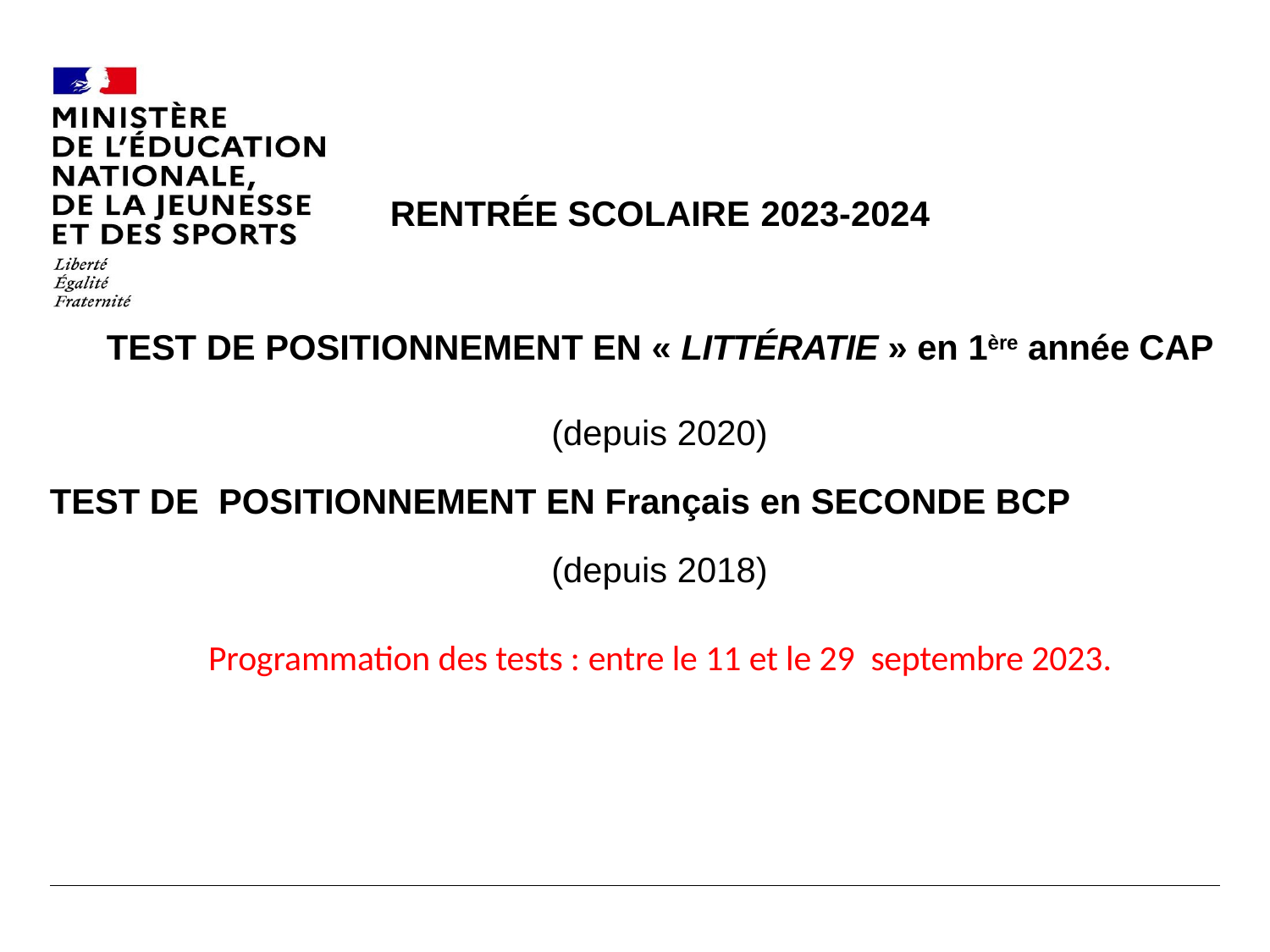

RENTRÉE SCOLAIRE 2023-2024

TEST DE POSITIONNEMENT EN « LITTÉRATIE » en 1ère année CAP
(depuis 2020)
TEST DE  POSITIONNEMENT EN Français en SECONDE BCP
(depuis 2018)
Programmation des tests : entre le 11 et le 29  septembre 2023.

1